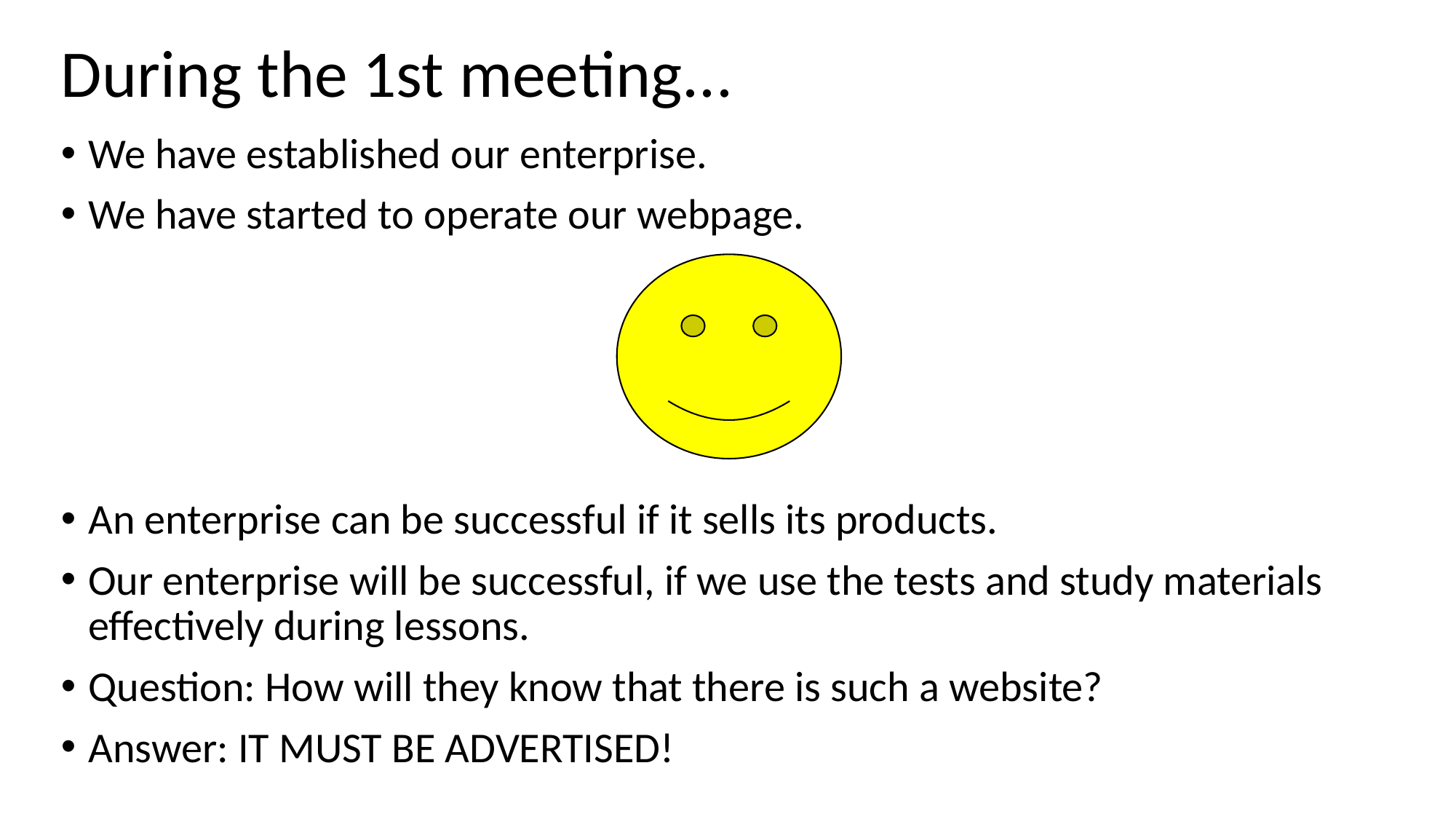

# During the 1st meeting...
We have established our enterprise.
We have started to operate our webpage.

An enterprise can be successful if it sells its products.
Our enterprise will be successful, if we use the tests and study materials effectively during lessons.
Question: How will they know that there is such a website?
Answer: IT MUST BE ADVERTISED!